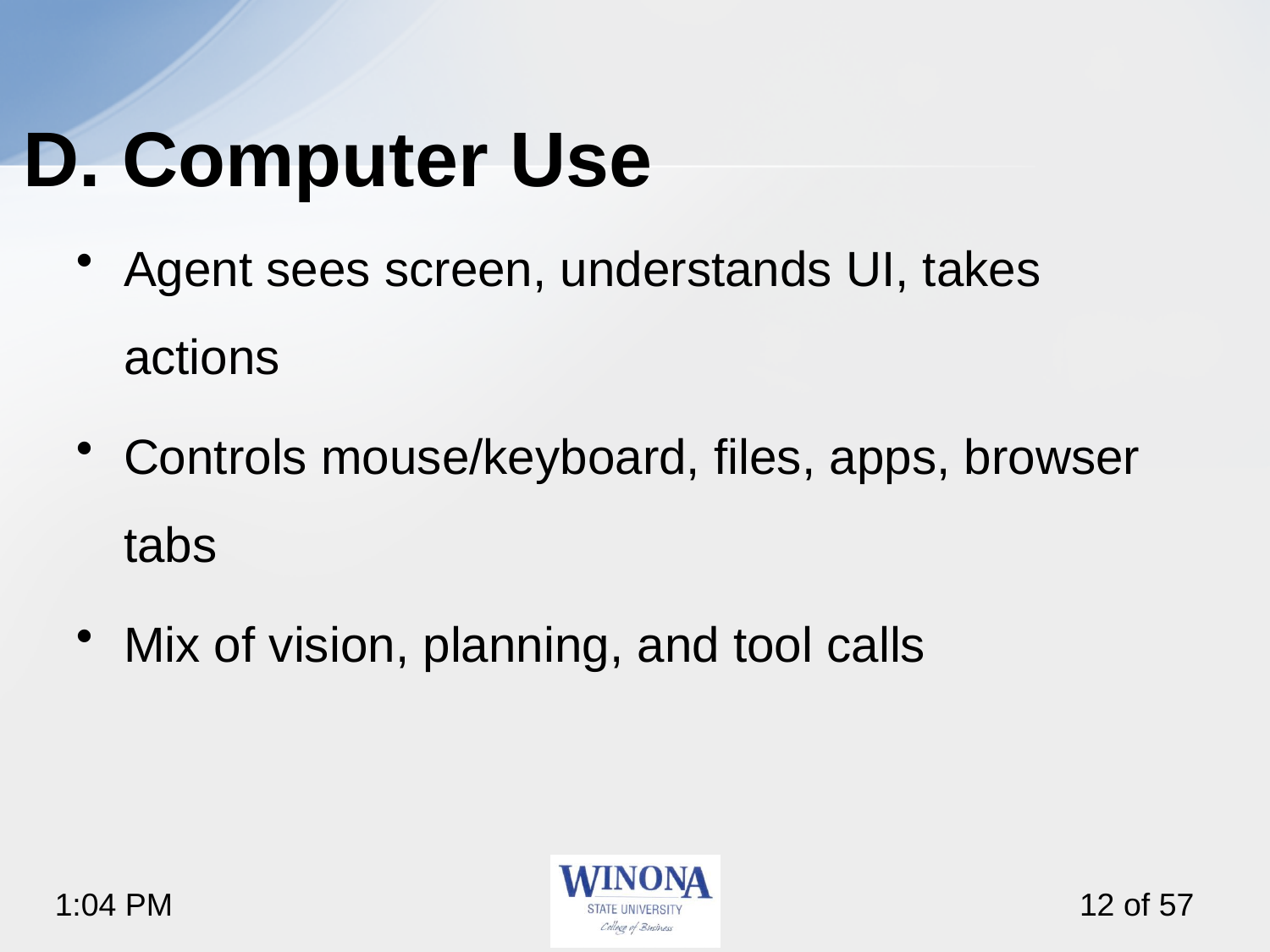

# D. Computer Use
Agent sees screen, understands UI, takes actions
Controls mouse/keyboard, files, apps, browser tabs
Mix of vision, planning, and tool calls